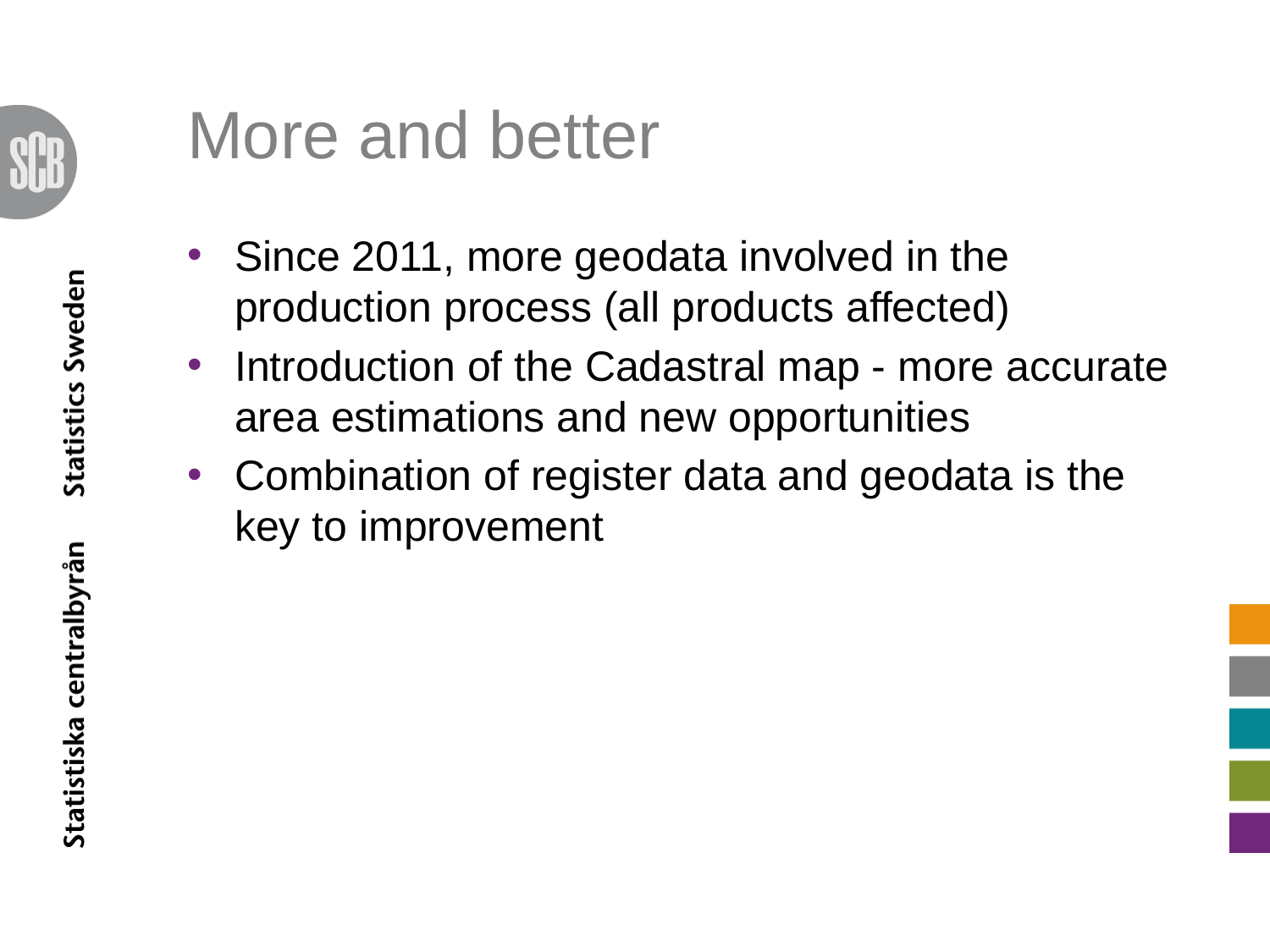

# More and better
Since 2011, more geodata involved in the production process (all products affected)
Introduction of the Cadastral map - more accurate area estimations and new opportunities
Combination of register data and geodata is the key to improvement